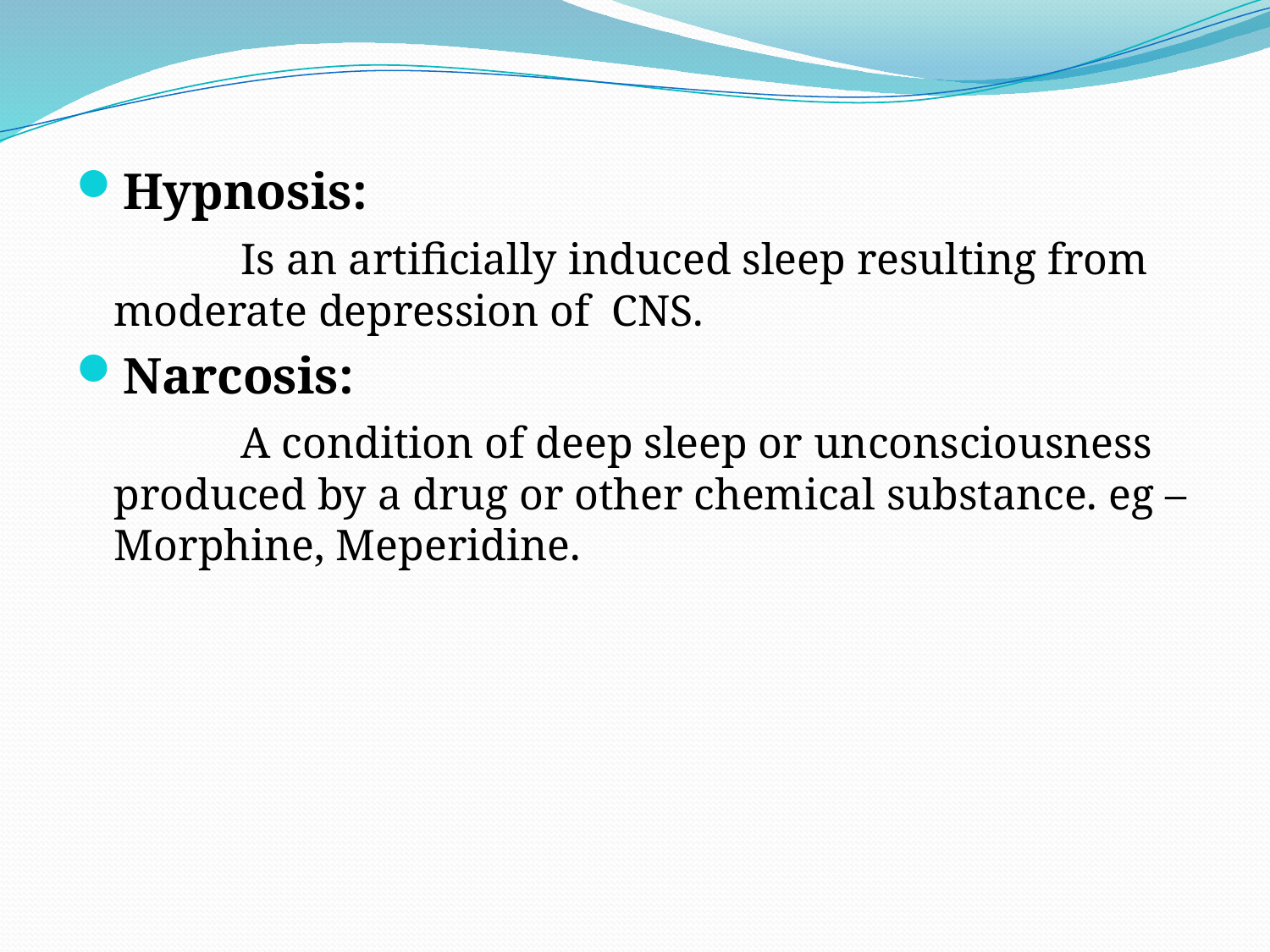

#

Hypnosis:
		Is an artificially induced sleep resulting from moderate depression of  CNS.
Narcosis:
		A condition of deep sleep or unconsciousness produced by a drug or other chemical substance. eg – Morphine, Meperidine.